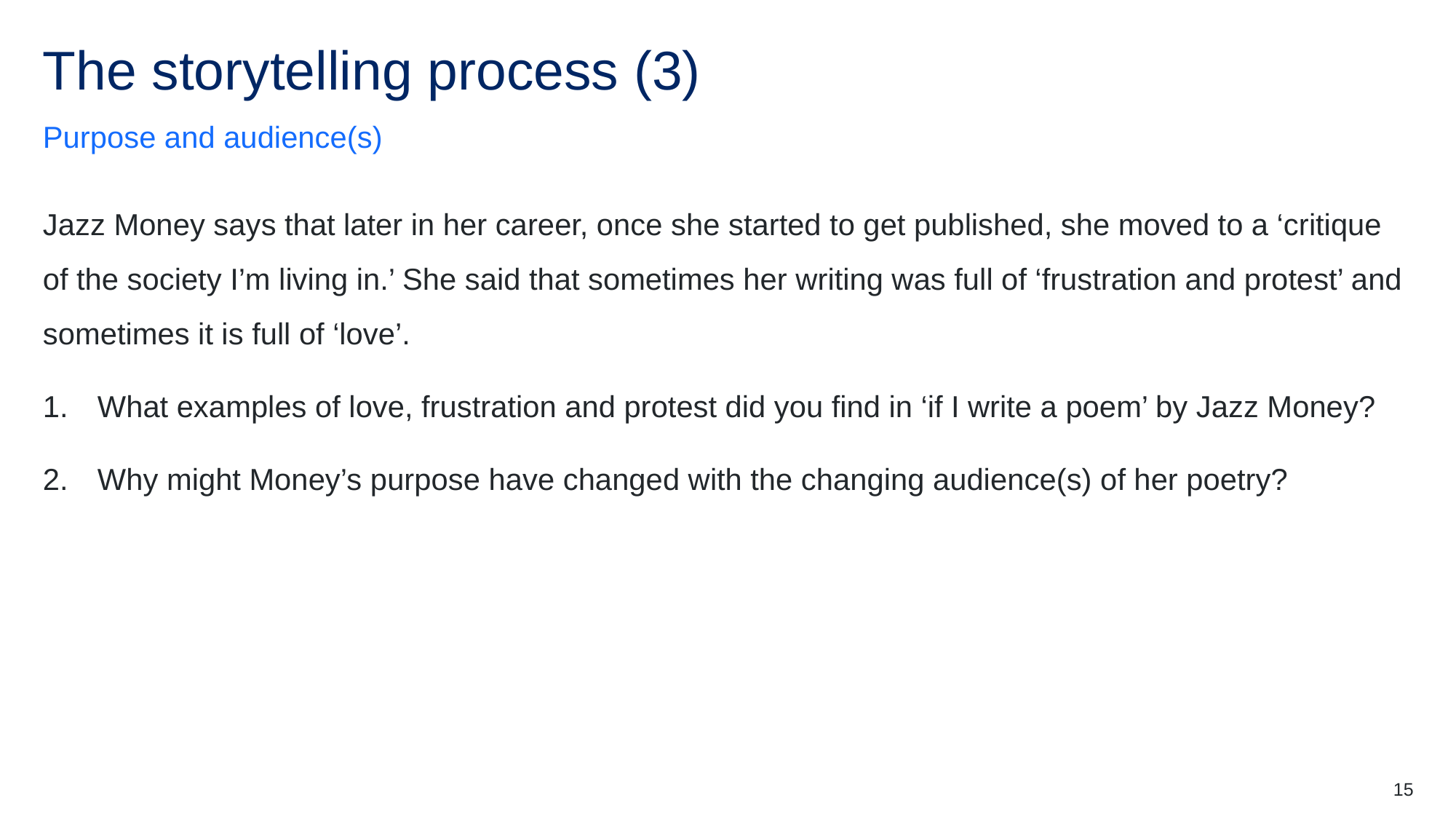

# The storytelling process (3)
Purpose and audience(s)
Jazz Money says that later in her career, once she started to get published, she moved to a ‘critique of the society I’m living in.’ She said that sometimes her writing was full of ‘frustration and protest’ and sometimes it is full of ‘love’.
What examples of love, frustration and protest did you find in ‘if I write a poem’ by Jazz Money?
Why might Money’s purpose have changed with the changing audience(s) of her poetry?
15